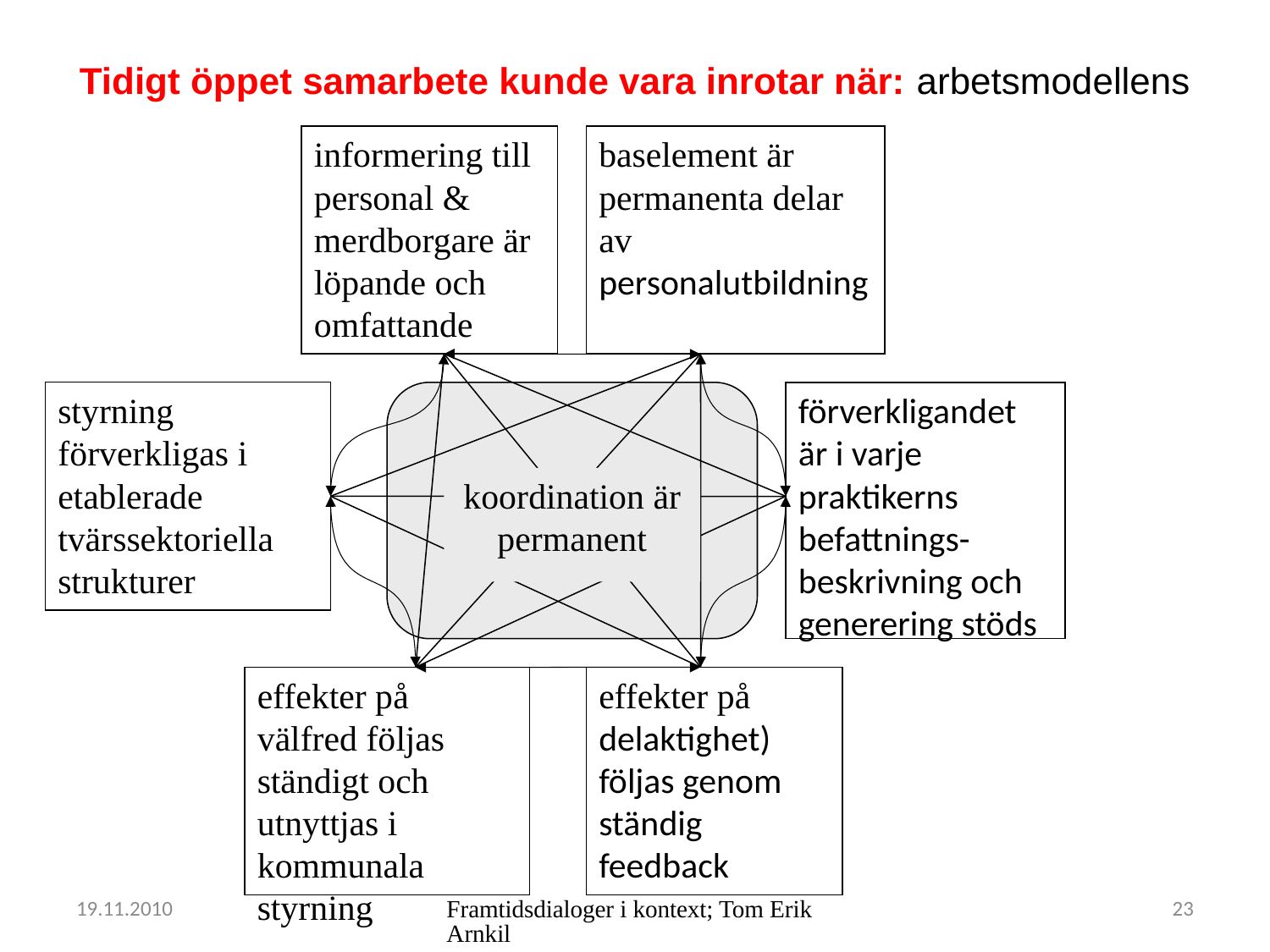

# Tidigt öppet samarbete kunde vara inrotar när: arbetsmodellens

informering till personal & merdborgare är löpande och omfattande
baselement är permanenta delar av personalutbildning
styrning förverkligas i etablerade tvärssektoriella strukturer

förverkligandet är i varje praktikerns befattnings-beskrivning och generering stöds
koordination är permanent
effekter på välfred följas ständigt och utnyttjas i kommunala styrning
effekter på delaktighet) följas genom ständig feedback

19.11.2010
Framtidsdialoger i kontext; Tom Erik Arnkil
23